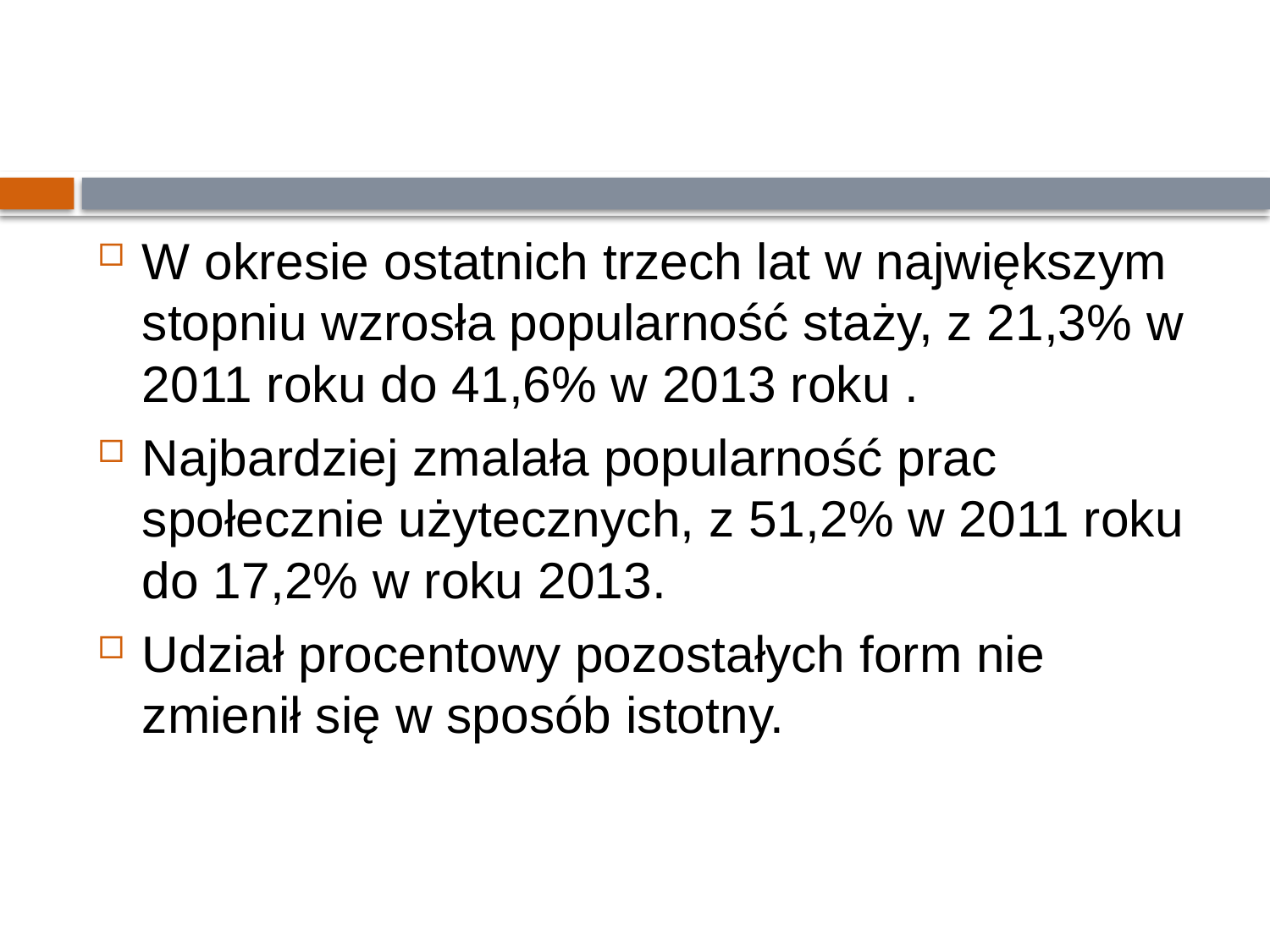

#
W okresie ostatnich trzech lat w największym stopniu wzrosła popularność staży, z 21,3% w 2011 roku do 41,6% w 2013 roku .
Najbardziej zmalała popularność prac społecznie użytecznych, z 51,2% w 2011 roku do 17,2% w roku 2013.
Udział procentowy pozostałych form nie zmienił się w sposób istotny.